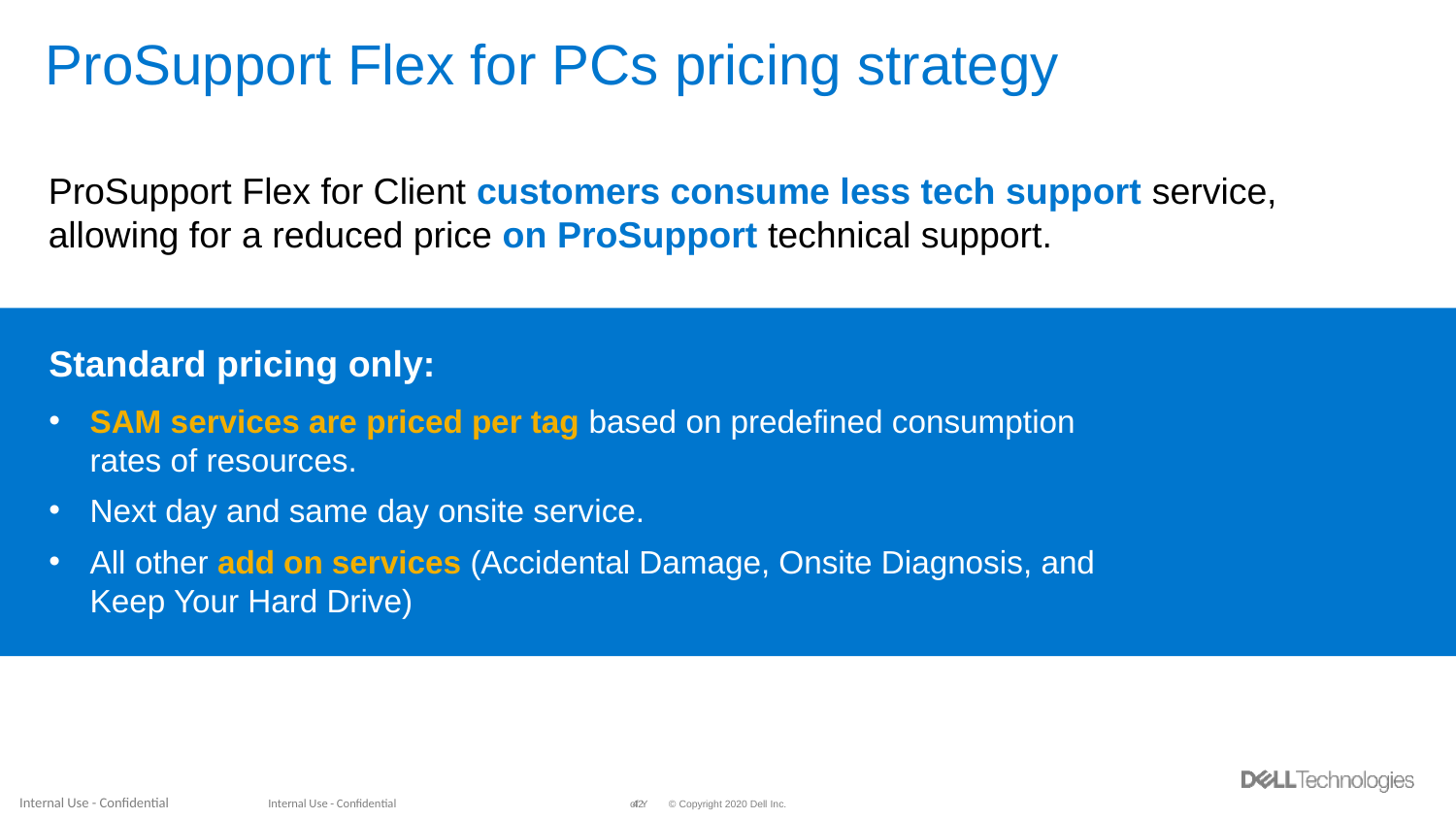

# ProSupport Flex for PCs pricing strategy
ProSupport Flex for Client customers consume less tech support service, allowing for a reduced price on ProSupport technical support.

Standard pricing only:
SAM services are priced per tag based on predefined consumption rates of resources.
Next day and same day onsite service.
All other add on services (Accidental Damage, Onsite Diagnosis, and Keep Your Hard Drive)
Internal Use - Confidential